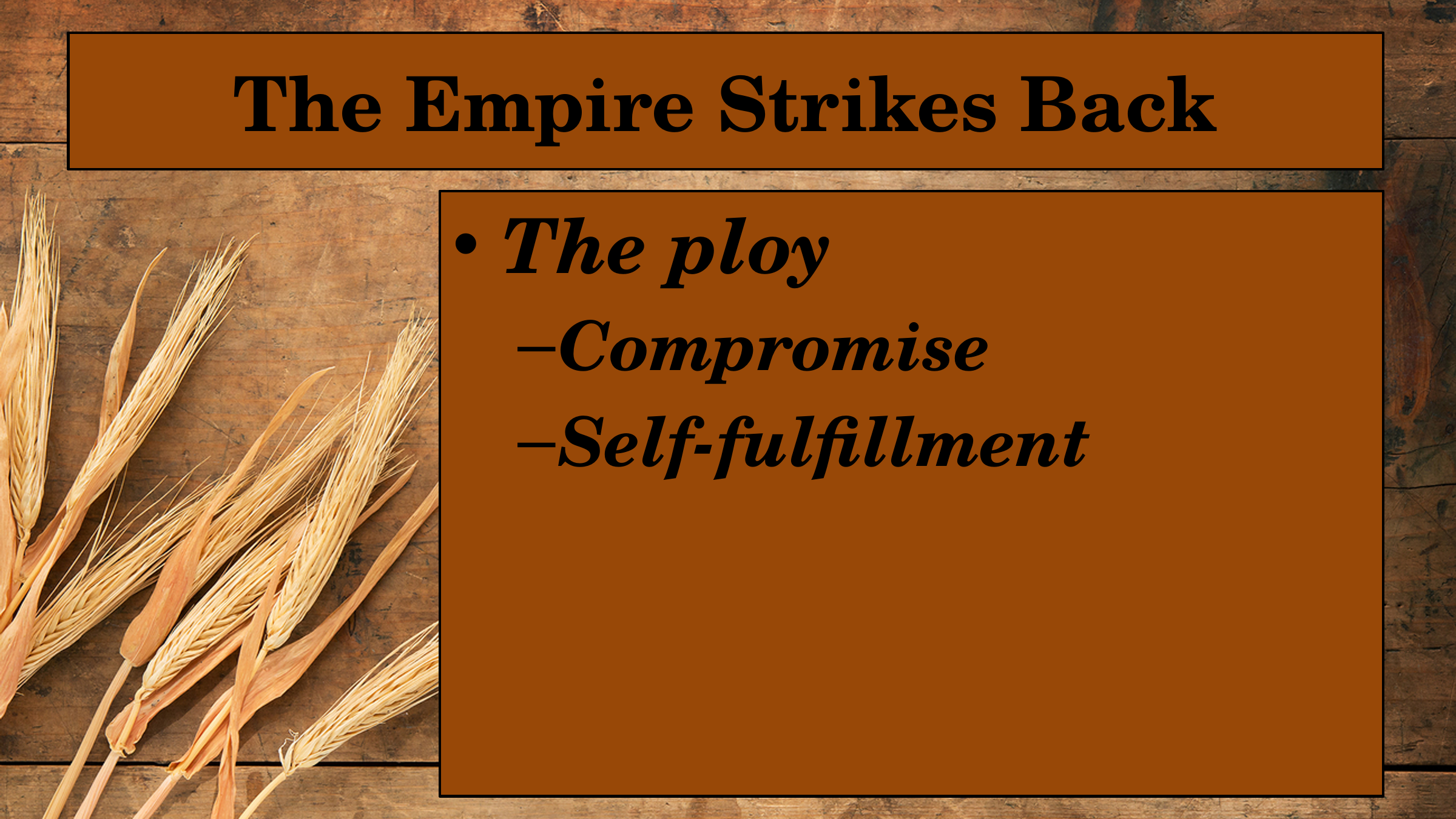

# The Empire Strikes Back
The ploy
Compromise
Self-fulfillment